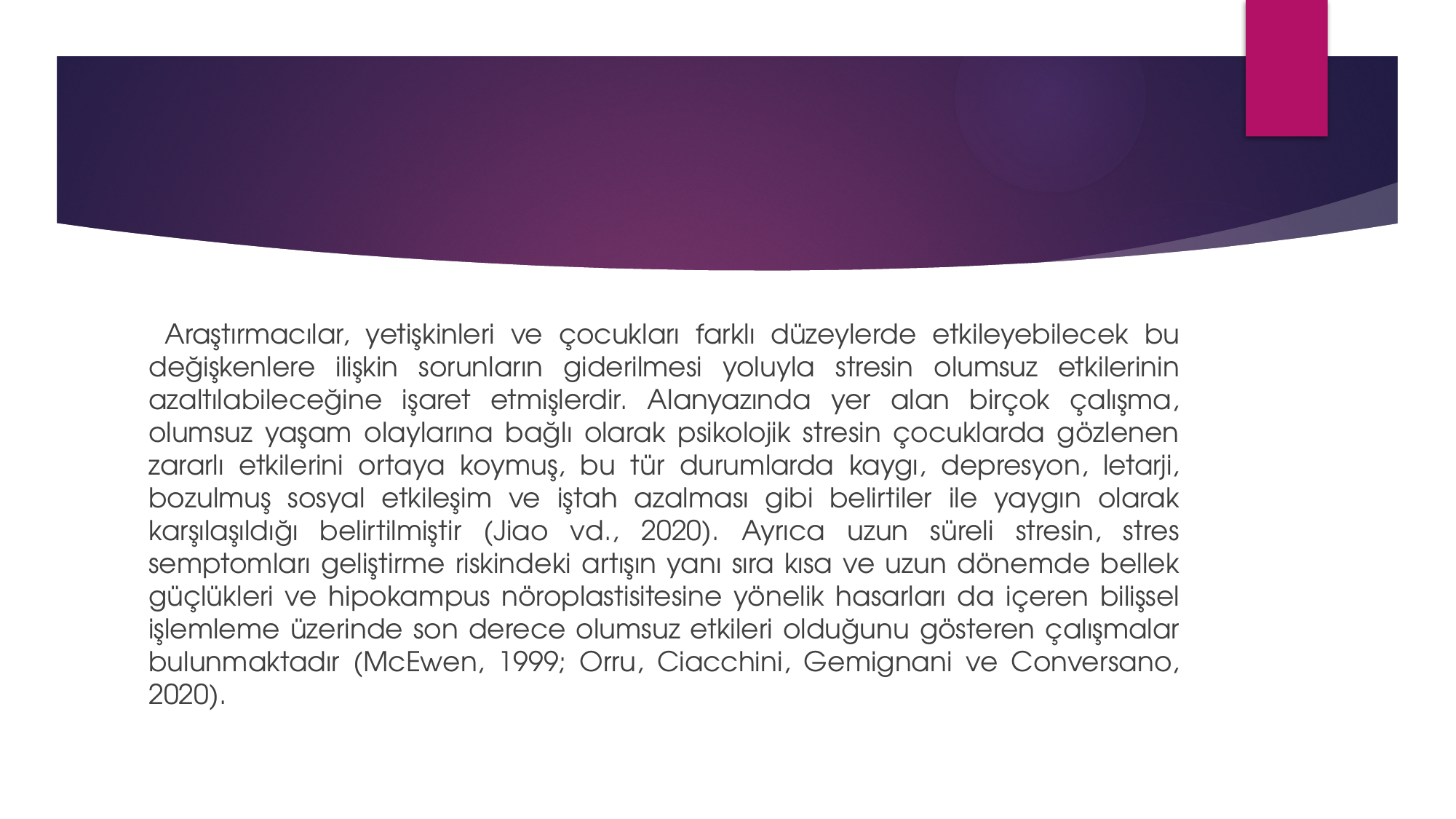

#
 Araştırmacılar, yetişkinleri ve çocukları farklı düzeylerde etkileyebilecek bu değişkenlere ilişkin sorunların giderilmesi yoluyla stresin olumsuz etkilerinin azaltılabileceğine işaret etmişlerdir. Alanyazında yer alan birçok çalışma, olumsuz yaşam olaylarına bağlı olarak psikolojik stresin çocuklarda gözlenen zararlı etkilerini ortaya koymuş, bu tür durumlarda kaygı, depresyon, letarji, bozulmuş sosyal etkileşim ve iştah azalması gibi belirtiler ile yaygın olarak karşılaşıldığı belirtilmiştir (Jiao vd., 2020). Ayrıca uzun süreli stresin, stres semptomları geliştirme riskindeki artışın yanı sıra kısa ve uzun dönemde bellek güçlükleri ve hipokampus nöroplastisitesine yönelik hasarları da içeren bilişsel işlemleme üzerinde son derece olumsuz etkileri olduğunu gösteren çalışmalar bulunmaktadır (McEwen, 1999; Orru, Ciacchini, Gemignani ve Conversano, 2020).